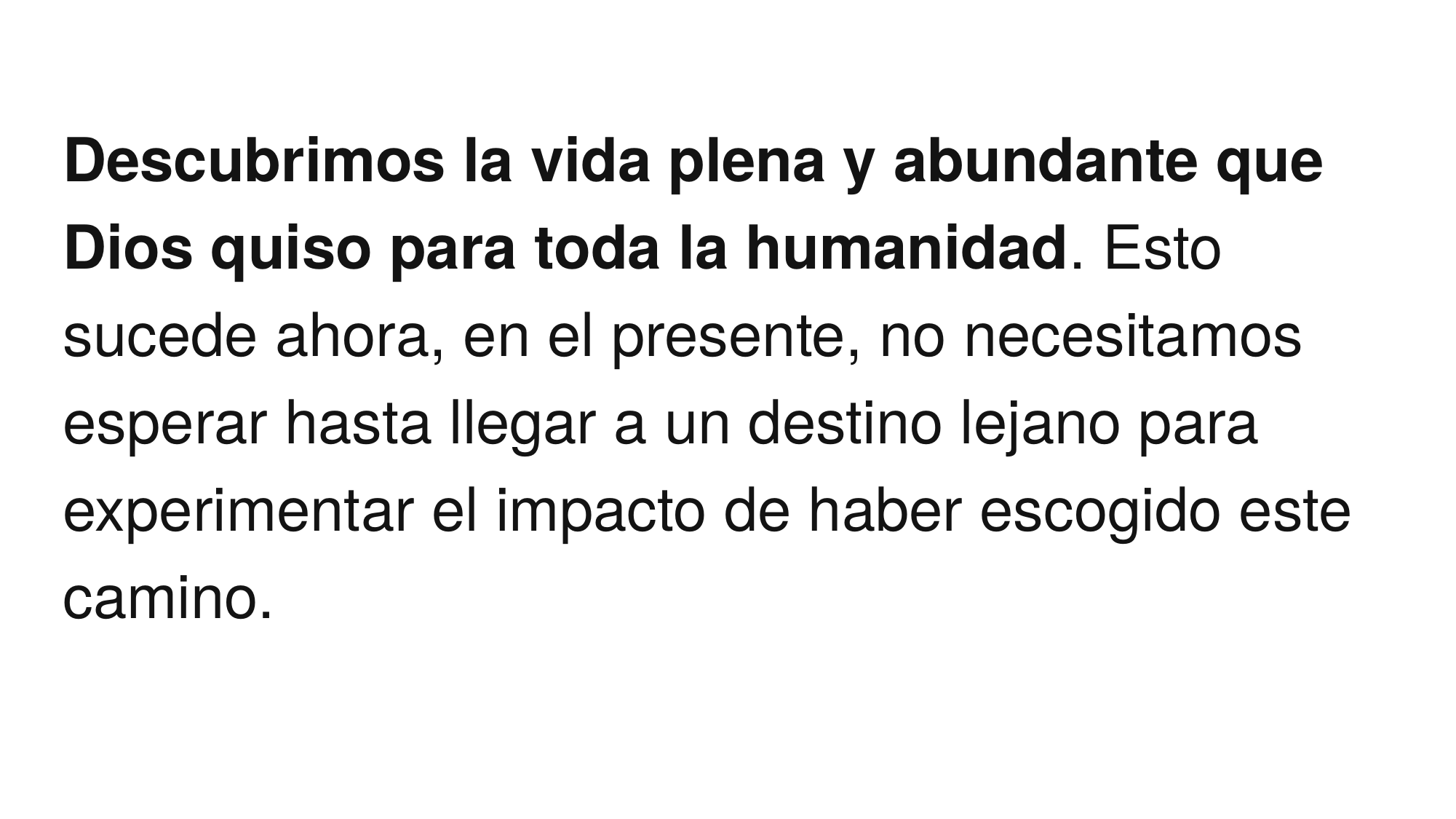

Descubrimos la vida plena y abundante que Dios quiso para toda la humanidad. Esto sucede ahora, en el presente, no necesitamos esperar hasta llegar a un destino lejano para experimentar el impacto de haber escogido este camino.